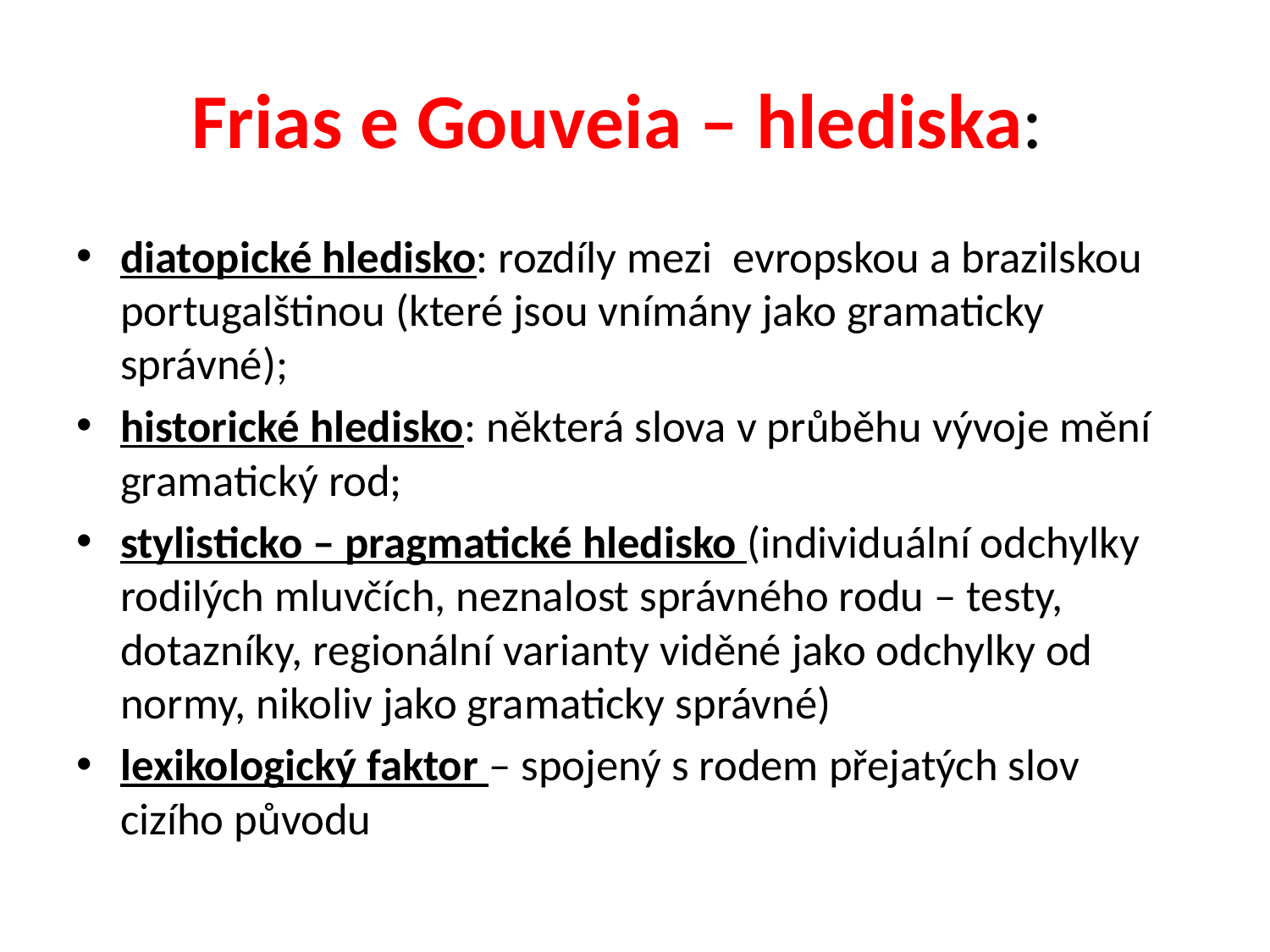

# Frias e Gouveia – hlediska:
diatopické hledisko: rozdíly mezi  evropskou a brazilskou portugalštinou (které jsou vnímány jako gramaticky správné);
historické hledisko: některá slova v průběhu vývoje mění gramatický rod;
stylisticko – pragmatické hledisko (individuální odchylky rodilých mluvčích, neznalost správného rodu – testy, dotazníky, regionální varianty viděné jako odchylky od normy, nikoliv jako gramaticky správné)
lexikologický faktor – spojený s rodem přejatých slov cizího původu